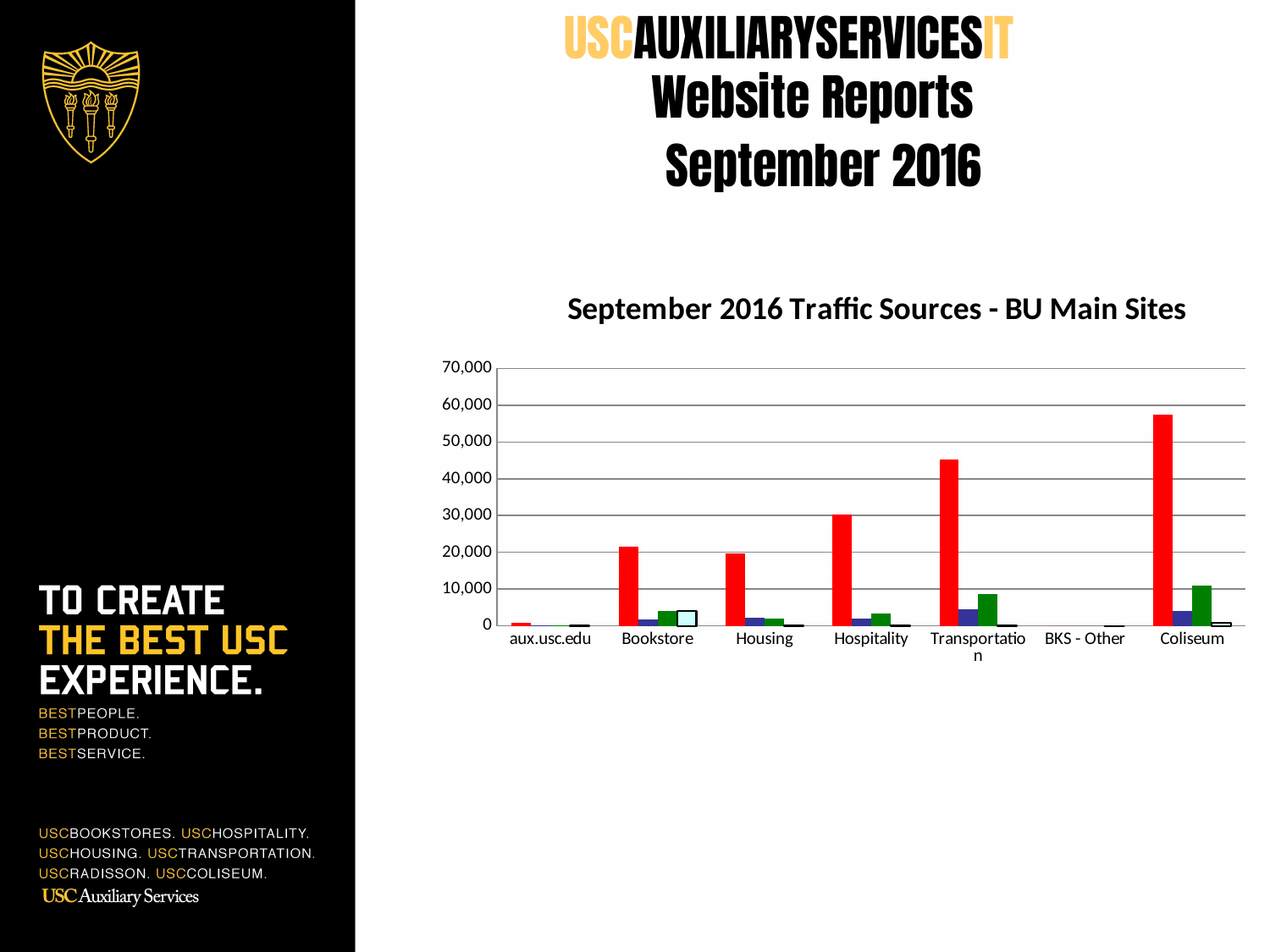

USCAUXILIARYSERVICESIT
Website Reports
      September 2016

### Chart: September 2016 Traffic Sources - BU Main Sites

| Category | Search Engine | Referring Sites | Direct Traffic | Campaigns |
|---|---|---|---|---|
| aux.usc.edu | 831.0 | 148.0 | 108.0 | 4.0 |
| Bookstore | 21419.0 | 1809.0 | 3967.0 | 4007.0 |
| Housing | 19660.0 | 2089.0 | 1848.0 | 104.0 |
| Hospitality | 30369.0 | 1981.0 | 3343.0 | 91.0 |
| Transportation | 45217.0 | 4552.0 | 8669.0 | 220.0 |
| BKS - Other | 0.0 | 0.0 | 0.0 | 0.0 |
| Coliseum | 57452.0 | 3971.0 | 10976.0 | 713.0 |